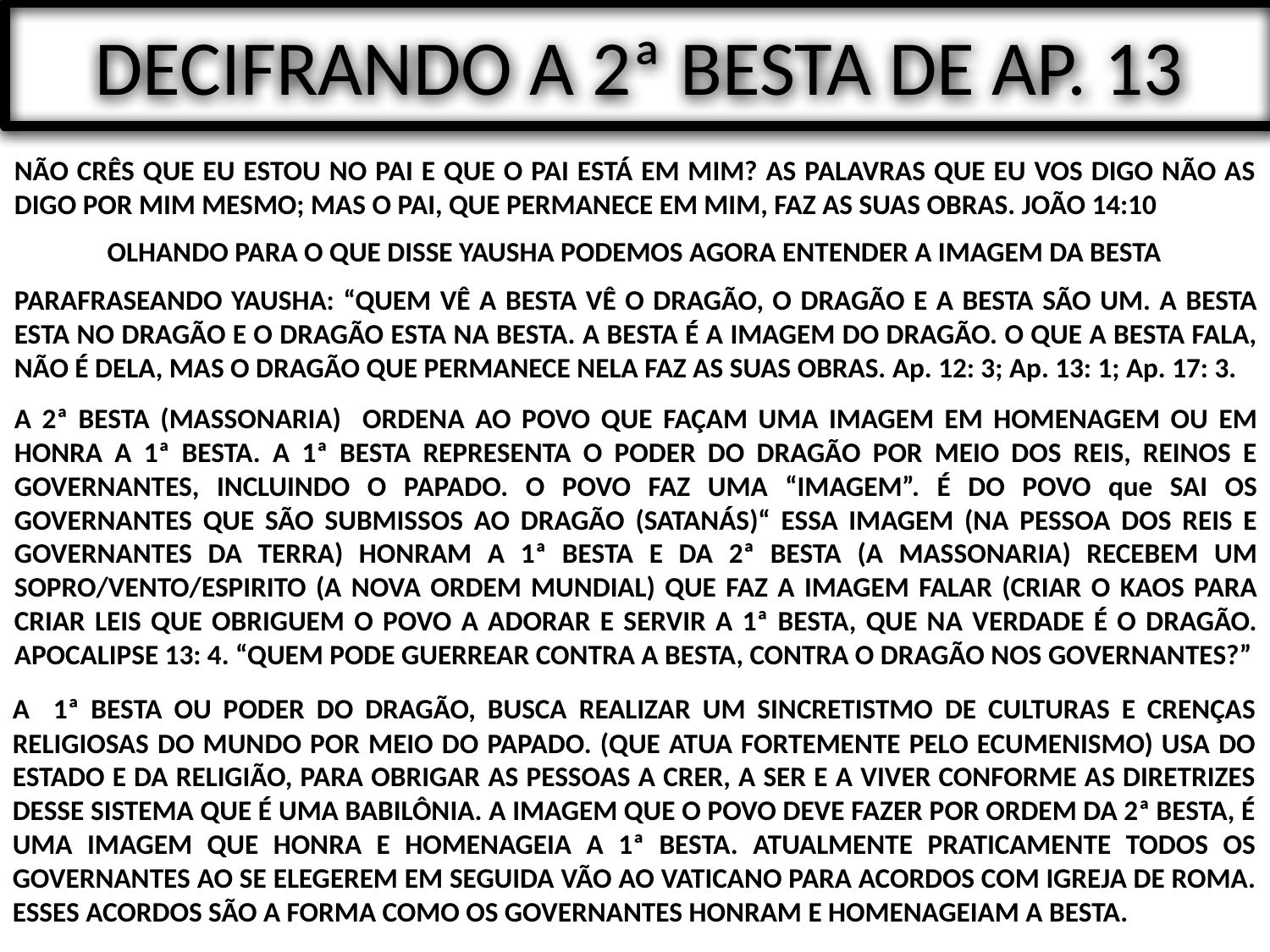

# DECIFRANDO A 2ª BESTA DE AP. 13
NÃO CRÊS QUE EU ESTOU NO PAI E QUE O PAI ESTÁ EM MIM? AS PALAVRAS QUE EU VOS DIGO NÃO AS DIGO POR MIM MESMO; MAS O PAI, QUE PERMANECE EM MIM, FAZ AS SUAS OBRAS. JOÃO 14:10
OLHANDO PARA O QUE DISSE YAUSHA PODEMOS AGORA ENTENDER A IMAGEM DA BESTA
PARAFRASEANDO YAUSHA: “QUEM VÊ A BESTA VÊ O DRAGÃO, O DRAGÃO E A BESTA SÃO UM. A BESTA ESTA NO DRAGÃO E O DRAGÃO ESTA NA BESTA. A BESTA É A IMAGEM DO DRAGÃO. O QUE A BESTA FALA, NÃO É DELA, MAS O DRAGÃO QUE PERMANECE NELA FAZ AS SUAS OBRAS. Ap. 12: 3; Ap. 13: 1; Ap. 17: 3.
A 2ª BESTA (MASSONARIA)  ORDENA AO POVO QUE FAÇAM UMA IMAGEM EM HOMENAGEM OU EM HONRA A 1ª BESTA. A 1ª BESTA REPRESENTA O PODER DO DRAGÃO POR MEIO DOS REIS, REINOS E GOVERNANTES, INCLUINDO O PAPADO. O POVO FAZ UMA “IMAGEM”. É DO POVO que SAI OS GOVERNANTES QUE SÃO SUBMISSOS AO DRAGÃO (SATANÁS)“ ESSA IMAGEM (NA PESSOA DOS REIS E GOVERNANTES DA TERRA) HONRAM A 1ª BESTA E DA 2ª BESTA (A MASSONARIA) RECEBEM UM SOPRO/VENTO/ESPIRITO (A NOVA ORDEM MUNDIAL) QUE FAZ A IMAGEM FALAR (CRIAR O KAOS PARA CRIAR LEIS QUE OBRIGUEM O POVO A ADORAR E SERVIR A 1ª BESTA, QUE NA VERDADE É O DRAGÃO. APOCALIPSE 13: 4. “QUEM PODE GUERREAR CONTRA A BESTA, CONTRA O DRAGÃO NOS GOVERNANTES?”
A  1ª BESTA OU PODER DO DRAGÃO, BUSCA REALIZAR UM SINCRETISTMO DE CULTURAS E CRENÇAS RELIGIOSAS DO MUNDO POR MEIO DO PAPADO. (QUE ATUA FORTEMENTE PELO ECUMENISMO) USA DO ESTADO E DA RELIGIÃO, PARA OBRIGAR AS PESSOAS A CRER, A SER E A VIVER CONFORME AS DIRETRIZES DESSE SISTEMA QUE É UMA BABILÔNIA. A IMAGEM QUE O POVO DEVE FAZER POR ORDEM DA 2ª BESTA, É UMA IMAGEM QUE HONRA E HOMENAGEIA A 1ª BESTA. ATUALMENTE PRATICAMENTE TODOS OS GOVERNANTES AO SE ELEGEREM EM SEGUIDA VÃO AO VATICANO PARA ACORDOS COM IGREJA DE ROMA. ESSES ACORDOS SÃO A FORMA COMO OS GOVERNANTES HONRAM E HOMENAGEIAM A BESTA.